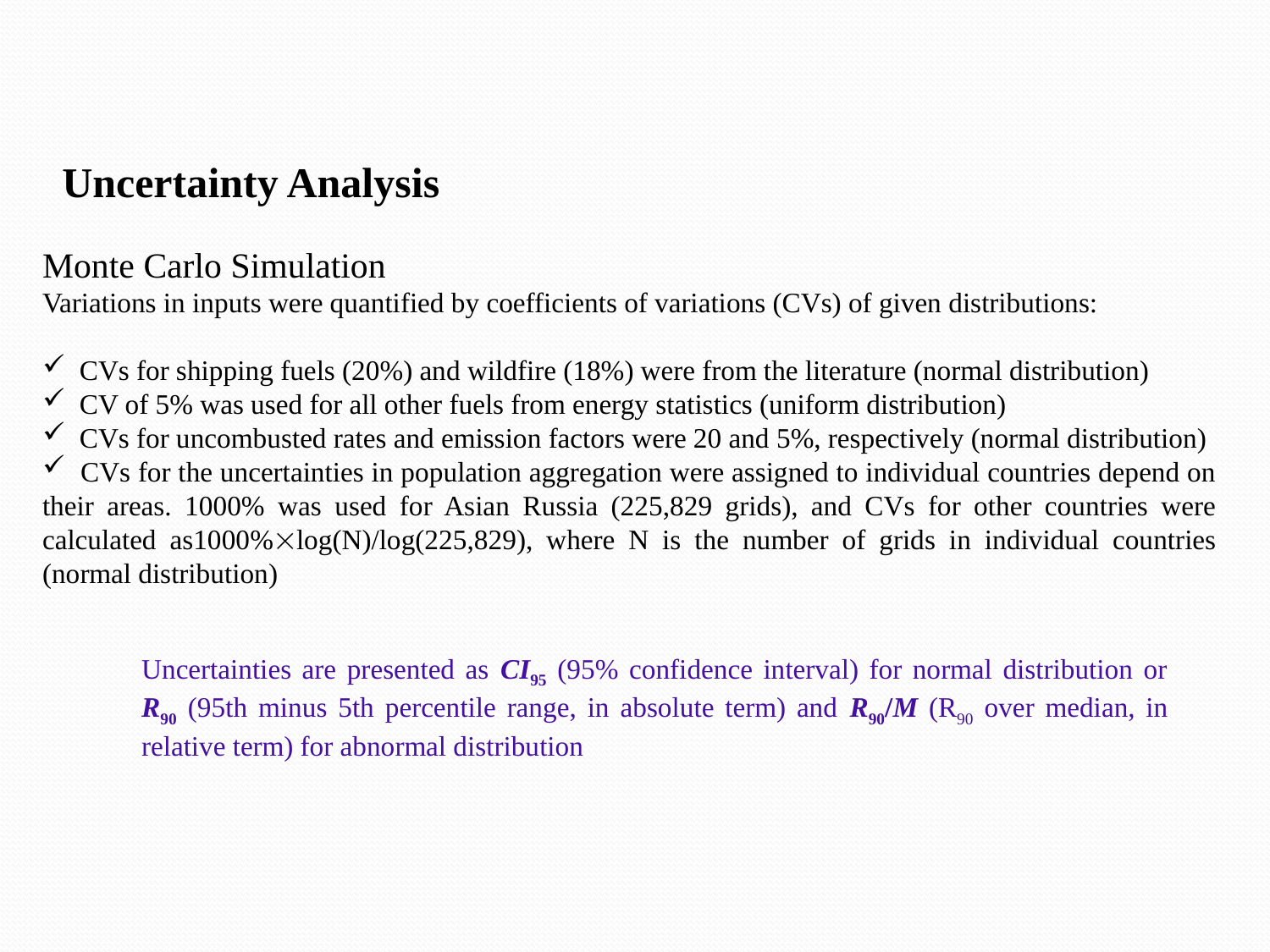

Uncertainty Analysis
Monte Carlo Simulation
Variations in inputs were quantified by coefficients of variations (CVs) of given distributions:

  CVs for shipping fuels (20%) and wildfire (18%) were from the literature (normal distribution)
  CV of 5% was used for all other fuels from energy statistics (uniform distribution)
  CVs for uncombusted rates and emission factors were 20 and 5%, respectively (normal distribution)
  CVs for the uncertainties in population aggregation were assigned to individual countries depend on their areas. 1000% was used for Asian Russia (225,829 grids), and CVs for other countries were calculated as1000%×log(N)/log(225,829), where N is the number of grids in individual countries (normal distribution)
Uncertainties are presented as CI95 (95% confidence interval) for normal distribution or R90 (95th minus 5th percentile range, in absolute term) and R90/M (R90 over median, in relative term) for abnormal distribution